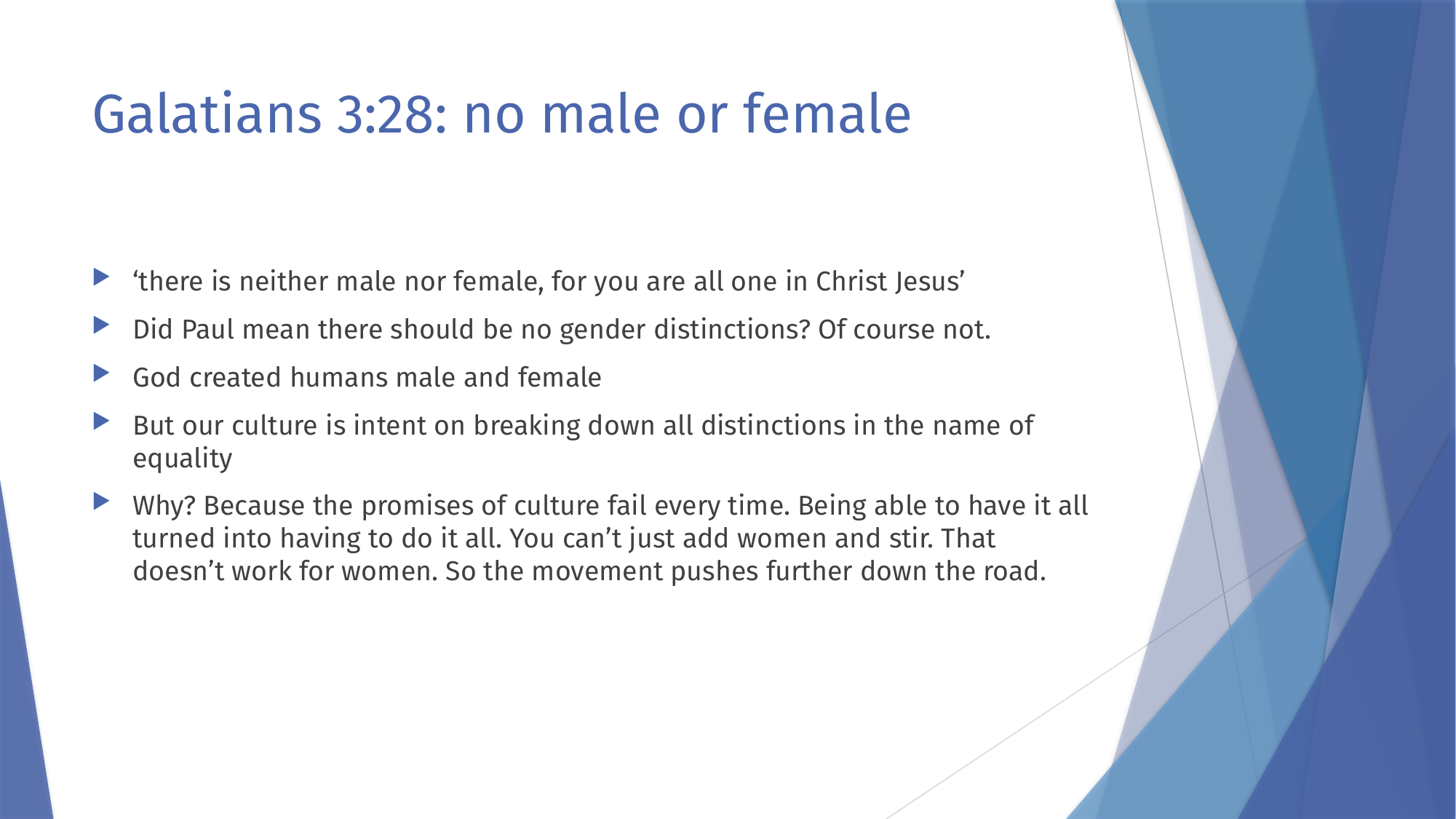

# Galatians 3:28: no male or female
‘there is neither male nor female, for you are all one in Christ Jesus’
Did Paul mean there should be no gender distinctions? Of course not.
God created humans male and female
But our culture is intent on breaking down all distinctions in the name of equality
Why? Because the promises of culture fail every time. Being able to have it all turned into having to do it all. You can’t just add women and stir. That doesn’t work for women. So the movement pushes further down the road.